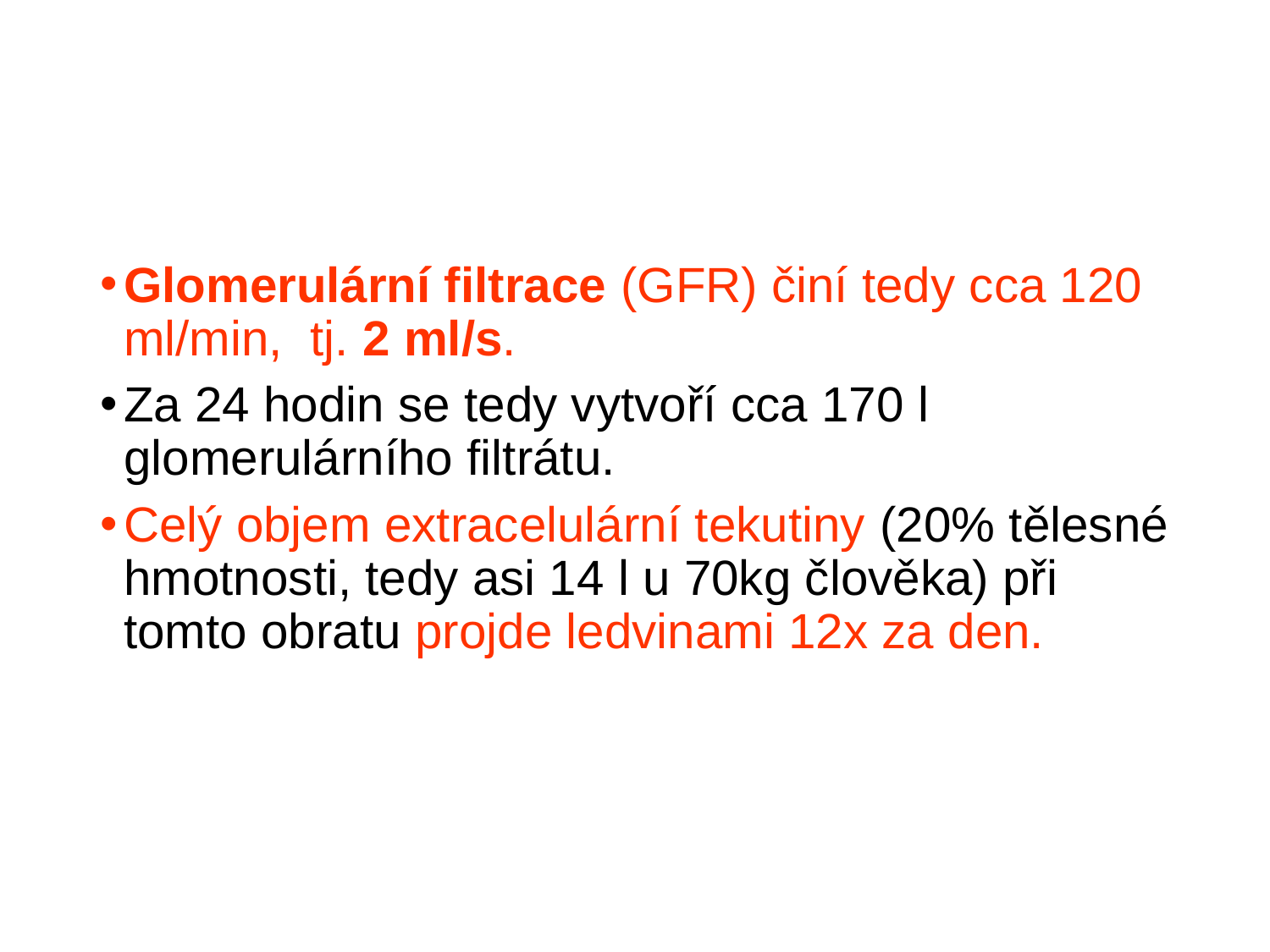

Glomerulární filtrace (GFR) činí tedy cca 120 ml/min,  tj. 2 ml/s.
Za 24 hodin se tedy vytvoří cca 170 l glomerulárního filtrátu.
Celý objem extracelulární tekutiny (20% tělesné hmotnosti, tedy asi 14 l u 70kg člověka) při tomto obratu projde ledvinami 12x za den.